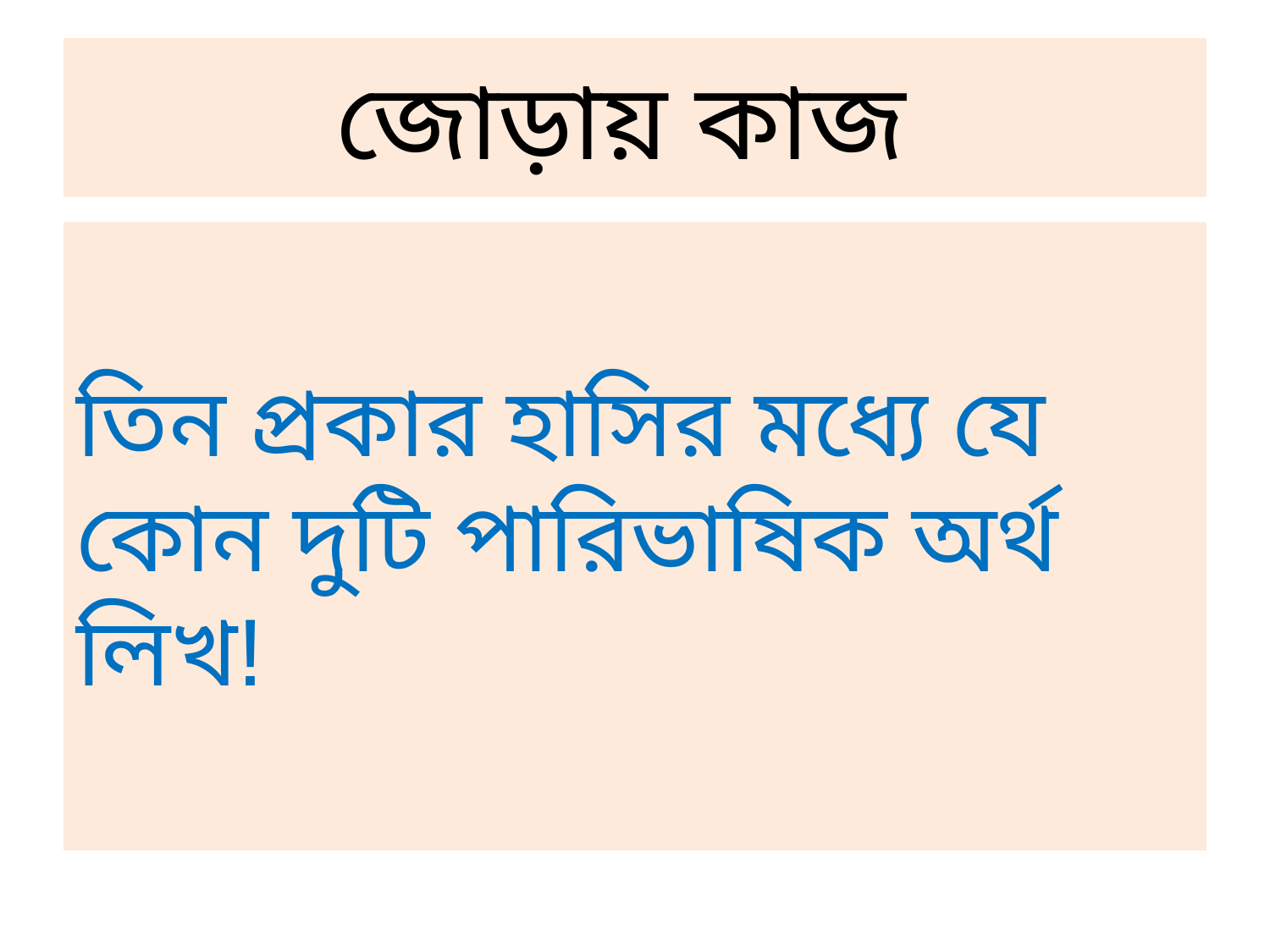

# জোড়ায় কাজ

তিন প্রকার হাসির মধ্যে যে কোন দুটি পারিভাষিক অর্থ লিখ!